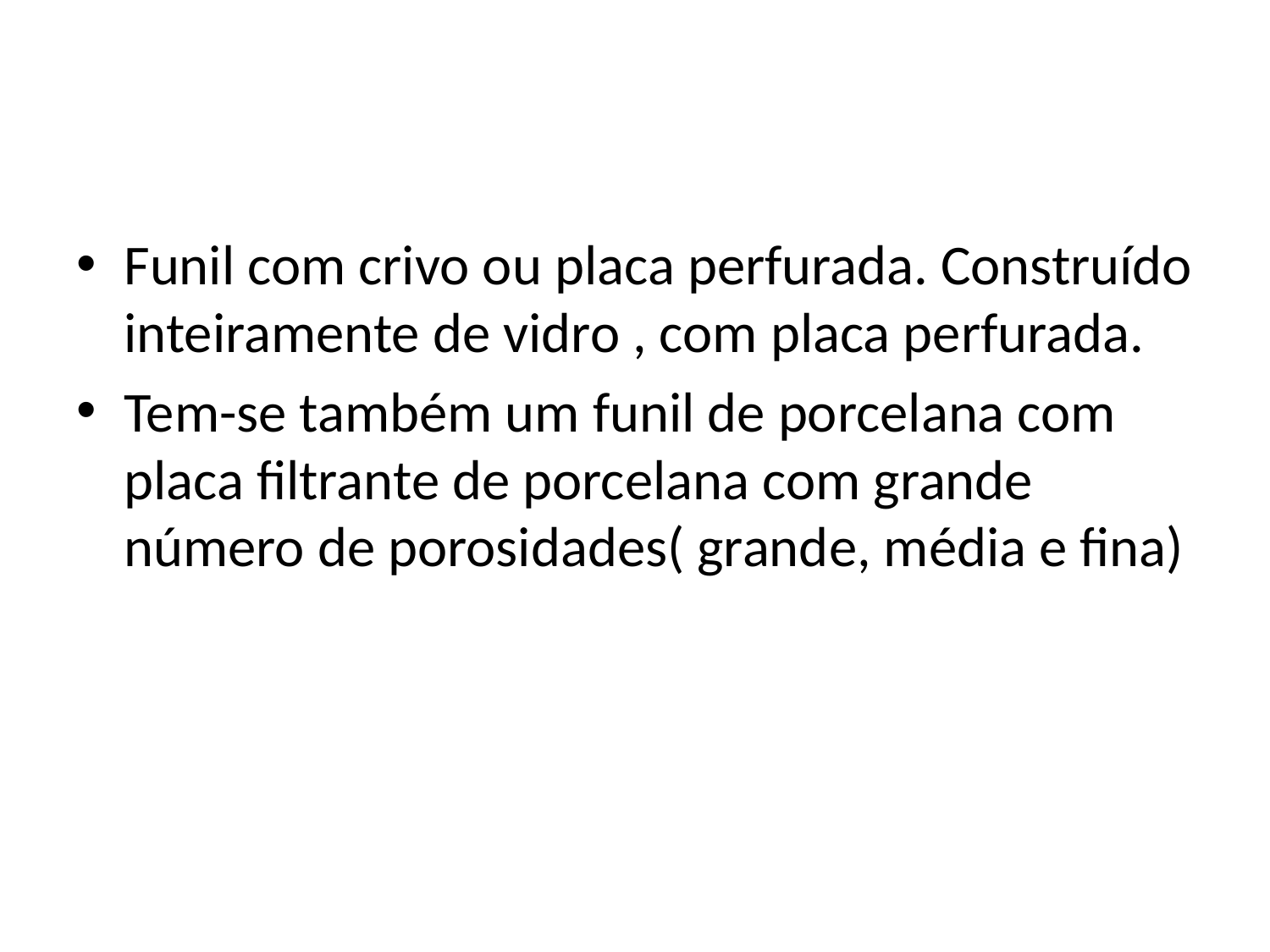

#
Funil com crivo ou placa perfurada. Construído inteiramente de vidro , com placa perfurada.
Tem-se também um funil de porcelana com placa filtrante de porcelana com grande número de porosidades( grande, média e fina)